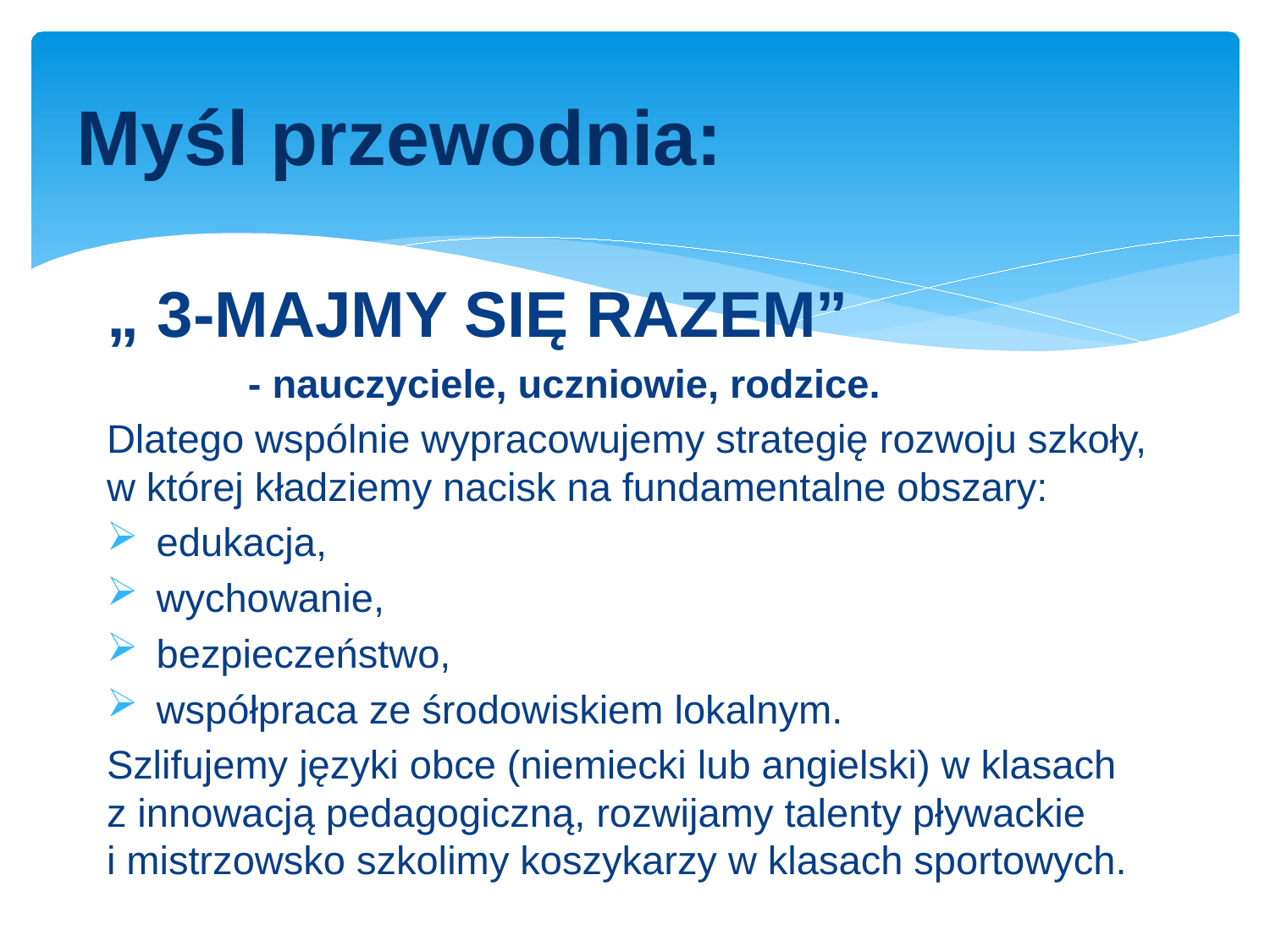

# Myśl przewodnia:
„ 3-MAJMY SIĘ RAZEM”
			  - nauczyciele, uczniowie, rodzice.
Dlatego wspólnie wypracowujemy strategię rozwoju szkoły, w której kładziemy nacisk na fundamentalne obszary:
 edukacja,
 wychowanie,
 bezpieczeństwo,
 współpraca ze środowiskiem lokalnym.
Szlifujemy języki obce (niemiecki lub angielski) w klasach 
z innowacją pedagogiczną, rozwijamy talenty pływackie
i mistrzowsko szkolimy koszykarzy w klasach sportowych.